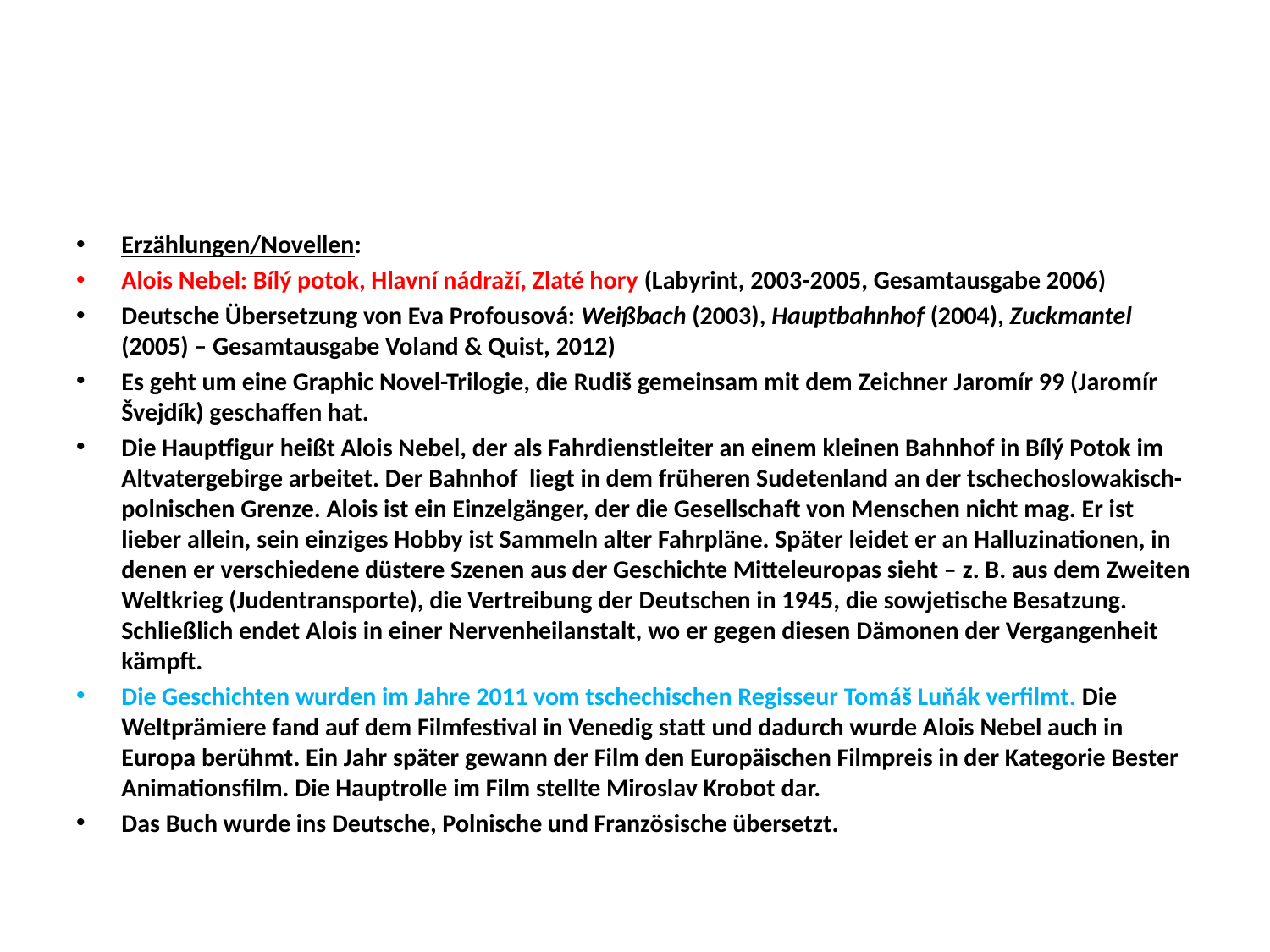

#
Erzählungen/Novellen:
Alois Nebel: Bílý potok, Hlavní nádraží, Zlaté hory (Labyrint, 2003-2005, Gesamtausgabe 2006)
Deutsche Übersetzung von Eva Profousová: Weißbach (2003), Hauptbahnhof (2004), Zuckmantel (2005) – Gesamtausgabe Voland & Quist, 2012)
Es geht um eine Graphic Novel-Trilogie, die Rudiš gemeinsam mit dem Zeichner Jaromír 99 (Jaromír Švejdík) geschaffen hat.
Die Hauptfigur heißt Alois Nebel, der als Fahrdienstleiter an einem kleinen Bahnhof in Bílý Potok im Altvatergebirge arbeitet. Der Bahnhof  liegt in dem früheren Sudetenland an der tschechoslowakisch-polnischen Grenze. Alois ist ein Einzelgänger, der die Gesellschaft von Menschen nicht mag. Er ist lieber allein, sein einziges Hobby ist Sammeln alter Fahrpläne. Später leidet er an Halluzinationen, in denen er verschiedene düstere Szenen aus der Geschichte Mitteleuropas sieht – z. B. aus dem Zweiten Weltkrieg (Judentransporte), die Vertreibung der Deutschen in 1945, die sowjetische Besatzung. Schließlich endet Alois in einer Nervenheilanstalt, wo er gegen diesen Dämonen der Vergangenheit kämpft.
Die Geschichten wurden im Jahre 2011 vom tschechischen Regisseur Tomáš Luňák verfilmt. Die Weltprämiere fand auf dem Filmfestival in Venedig statt und dadurch wurde Alois Nebel auch in Europa berühmt. Ein Jahr später gewann der Film den Europäischen Filmpreis in der Kategorie Bester Animationsfilm. Die Hauptrolle im Film stellte Miroslav Krobot dar.
Das Buch wurde ins Deutsche, Polnische und Französische übersetzt.